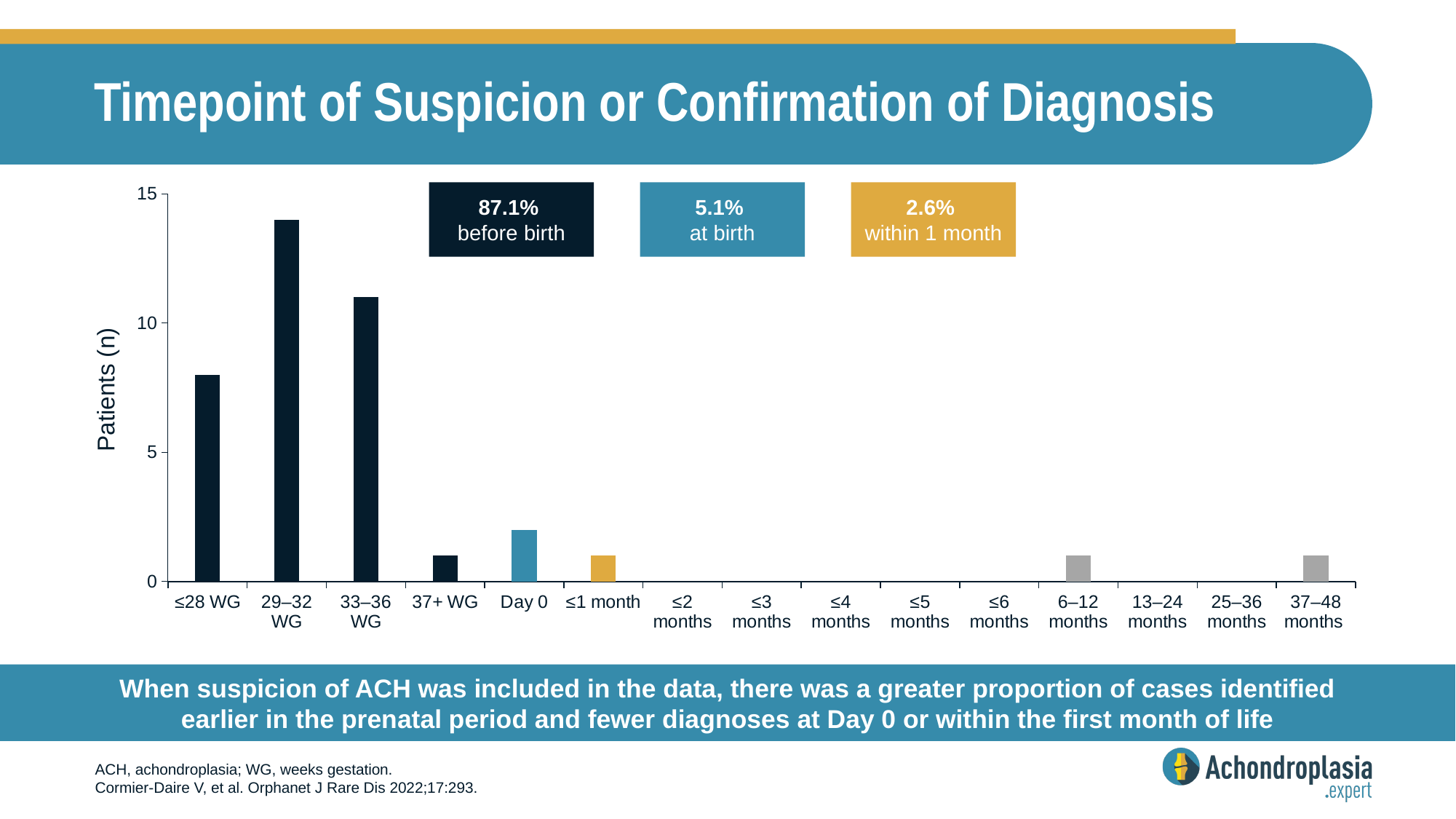

# Timepoint of Suspicion or Confirmation of Diagnosis

### Chart

| Category | Column2 |
|---|---|
| ≤28 WG | 8.0 |
| 29–32 WG | 14.0 |
| 33–36 WG | 11.0 |
| 37+ WG | 1.0 |
| Day 0 | 2.0 |
| ≤1 month | 1.0 |
| ≤2 months | None |
| ≤3 months | None |
| ≤4 months | None |
| ≤5 months | None |
| ≤6 months | None |
| 6–12 months | 1.0 |
| 13–24 months | None |
| 25–36 months | None |
| 37–48 months  | 1.0 |
87.1%
before birth
5.1%
at birth
2.6%
within 1 month
Patients (n)
When suspicion of ACH was included in the data, there was a greater proportion of cases identified earlier in the prenatal period and fewer diagnoses at Day 0 or within the first month of life
ACH, achondroplasia; WG, weeks gestation.
Cormier‑Daire V, et al. Orphanet J Rare Dis 2022;17:293.